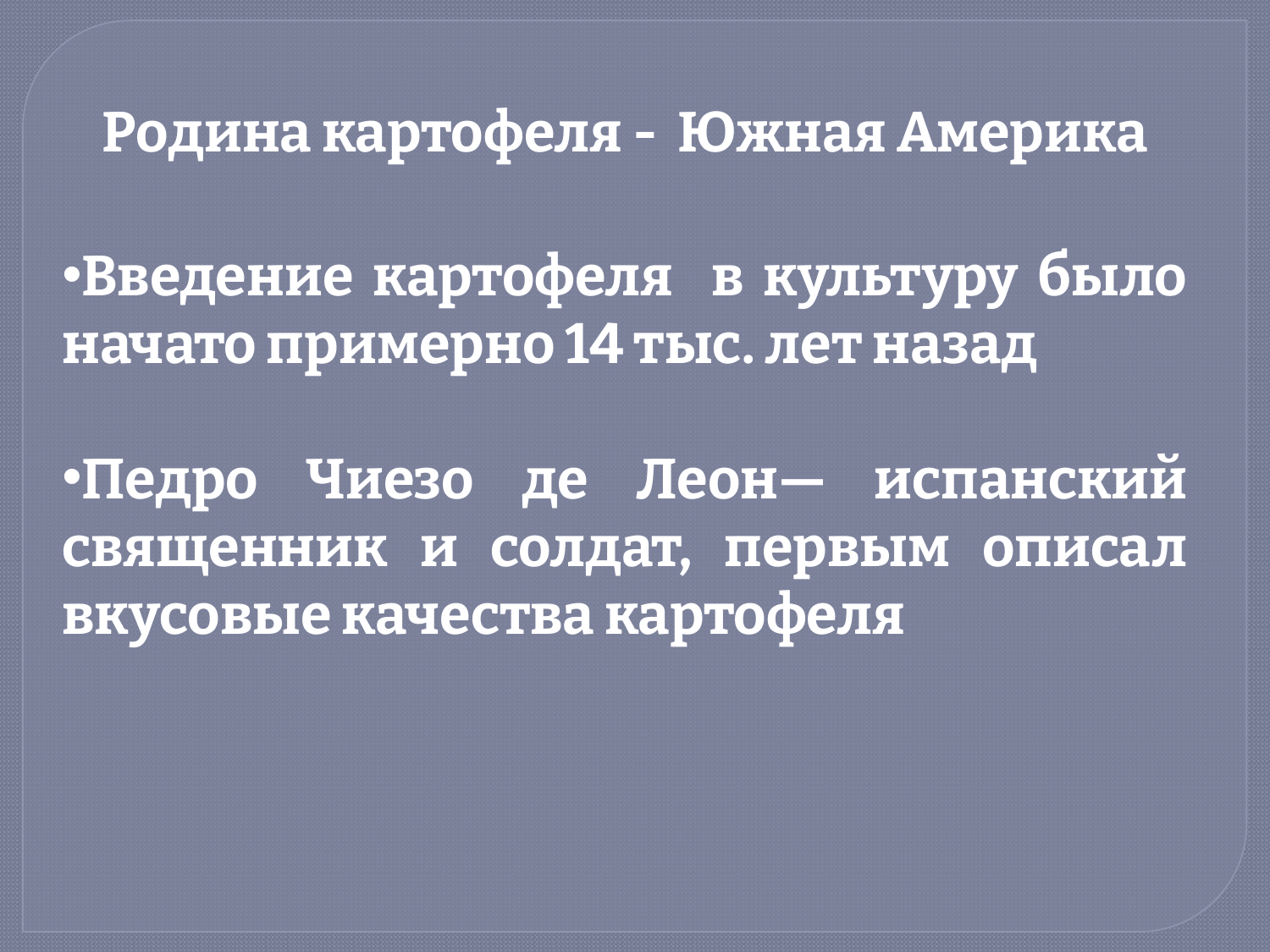

Родина картофеля -  Южная Америка

Введение картофеля  в культуру было начато примерно 14 тыс. лет назад

Педро Чиезо де Леон— испанский священник и солдат, первым описал вкусовые качества картофеля